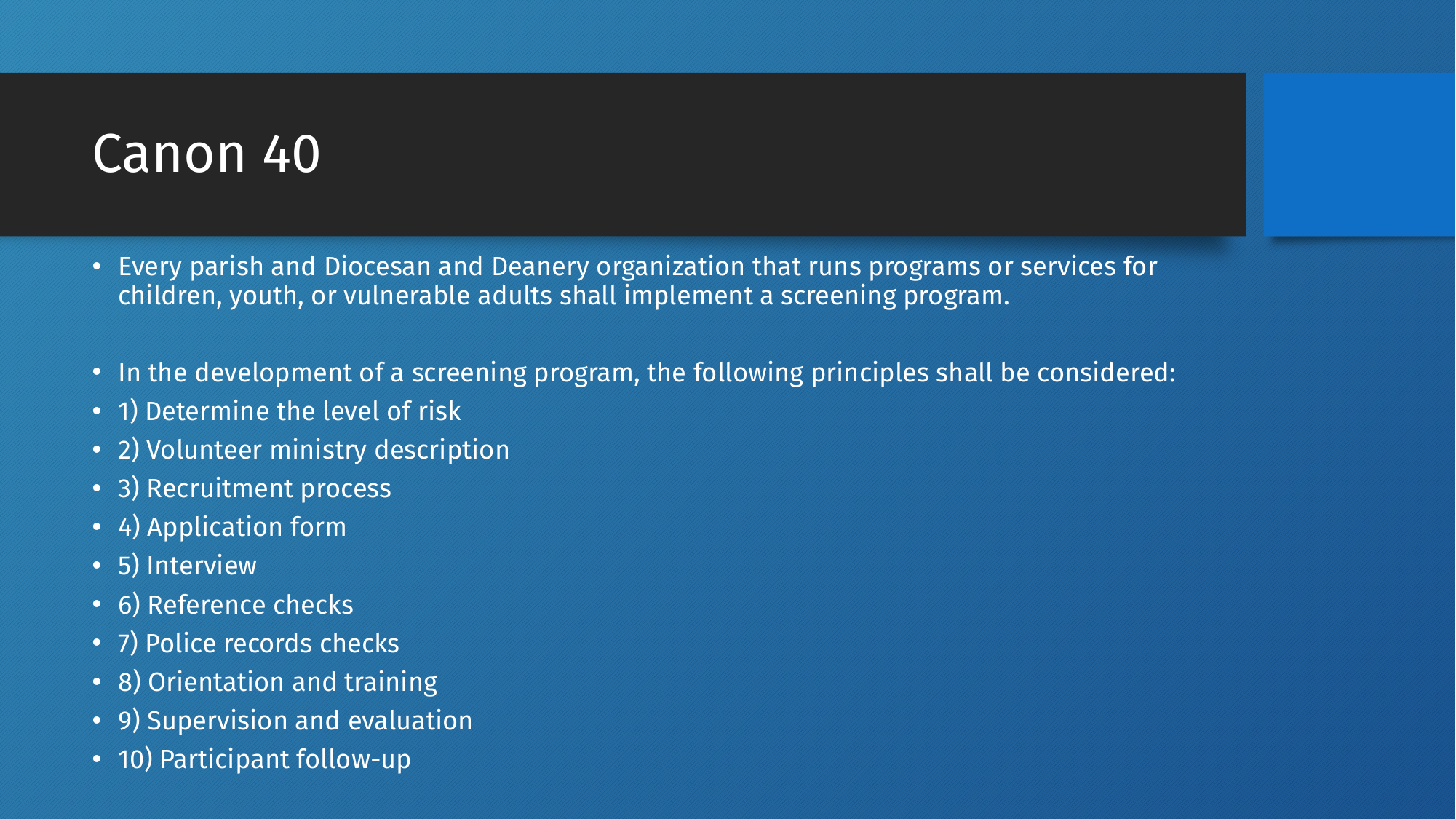

# Canon 40
Every parish and Diocesan and Deanery organization that runs programs or services for children, youth, or vulnerable adults shall implement a screening program.

In the development of a screening program, the following principles shall be considered:
1) Determine the level of risk
2) Volunteer ministry description
3) Recruitment process
4) Application form
5) Interview
6) Reference checks
7) Police records checks
8) Orientation and training
9) Supervision and evaluation
10) Participant follow-up